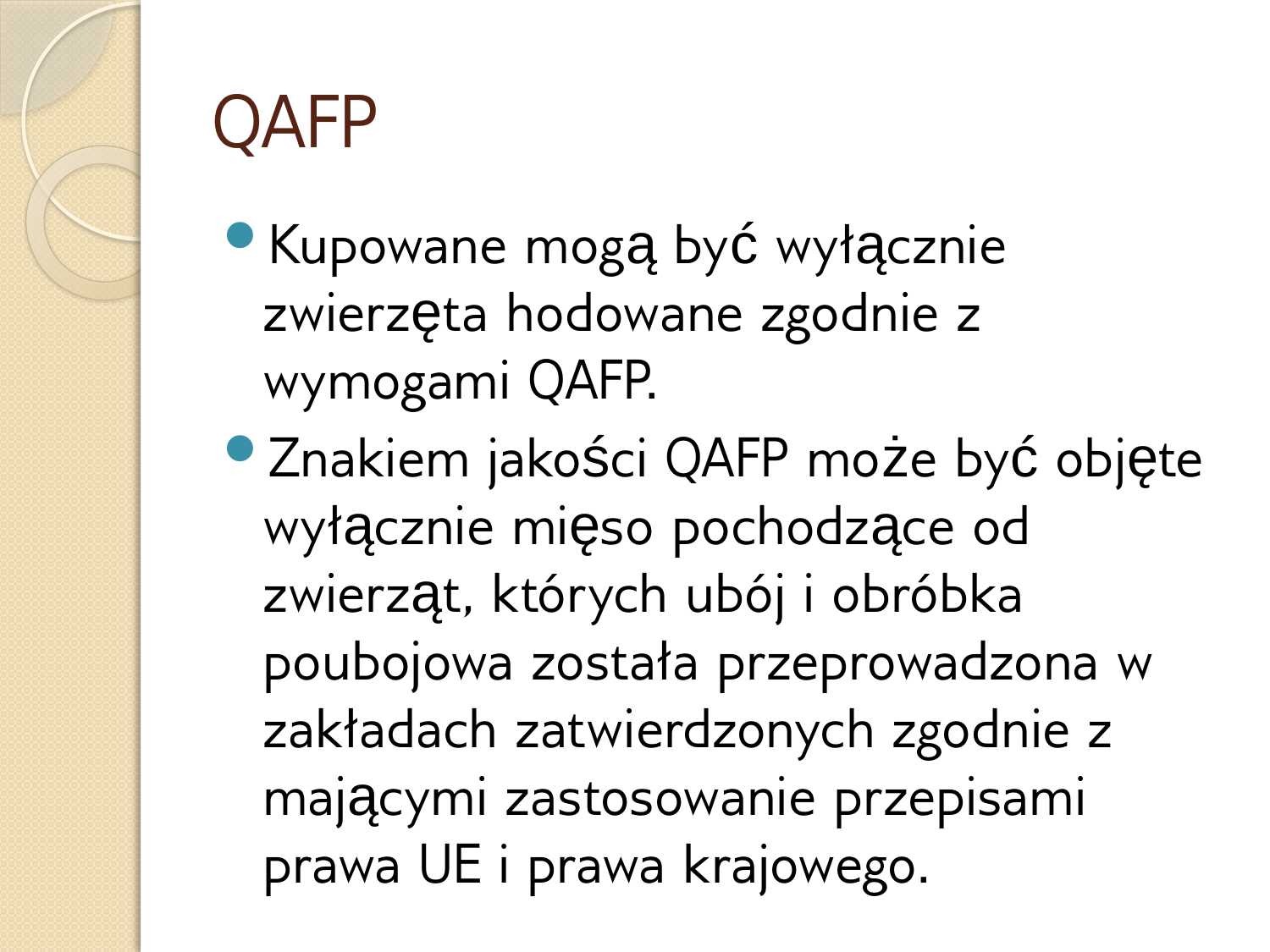

# QAFP
Kupowane mogą być wyłącznie zwierzęta hodowane zgodnie z wymogami QAFP.
Znakiem jakości QAFP może być objęte wyłącznie mięso pochodzące od zwierząt, których ubój i obróbka poubojowa została przeprowadzona w zakładach zatwierdzonych zgodnie z mającymi zastosowanie przepisami prawa UE i prawa krajowego.